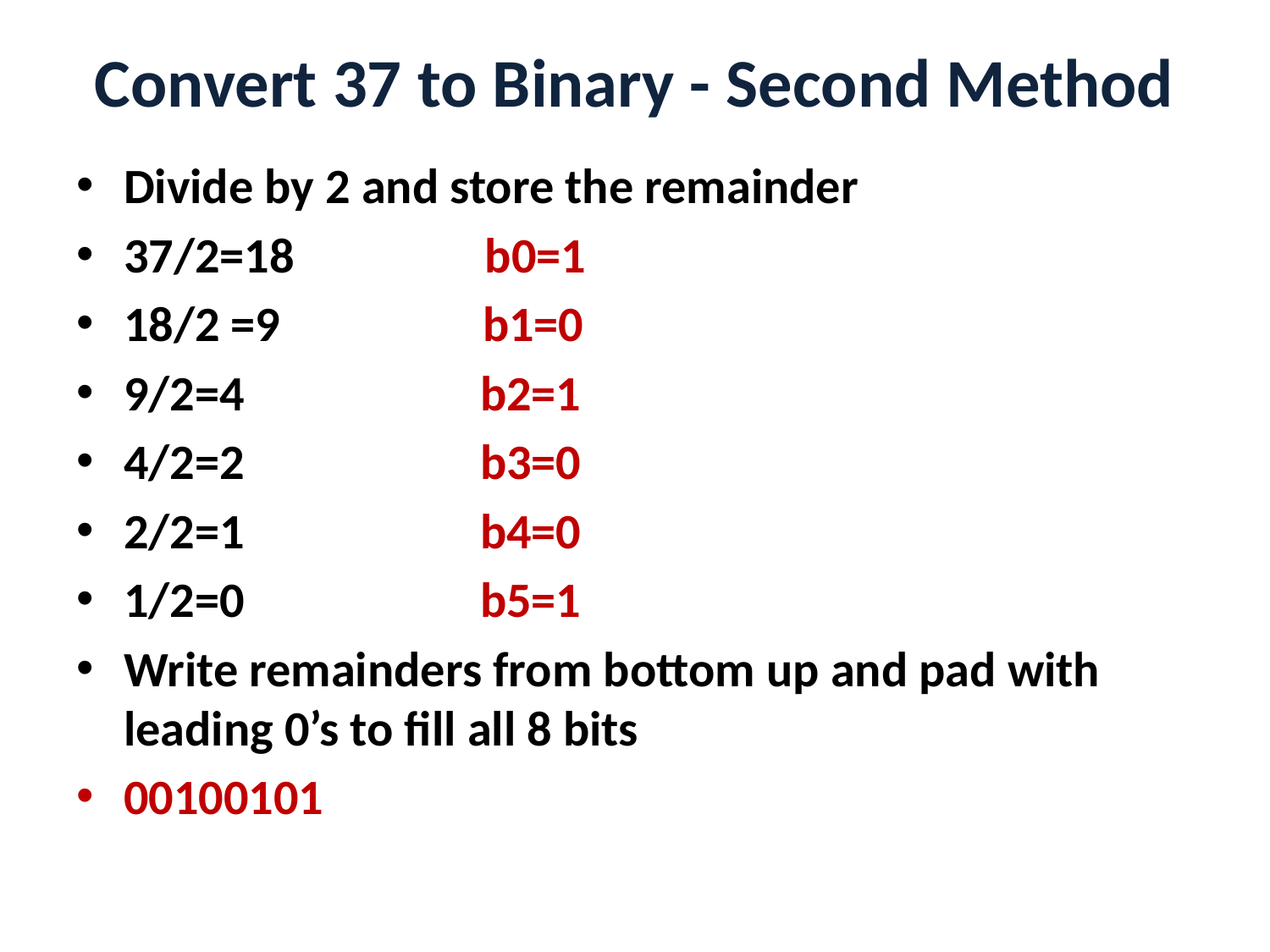

# Convert 37 to Binary - Second Method
Divide by 2 and store the remainder
37/2=18                 b0=1
18/2 =9                  b1=0
9/2=4                     b2=1
4/2=2                     b3=0
2/2=1                     b4=0
1/2=0                     b5=1
Write remainders from bottom up and pad with leading 0’s to fill all 8 bits
00100101